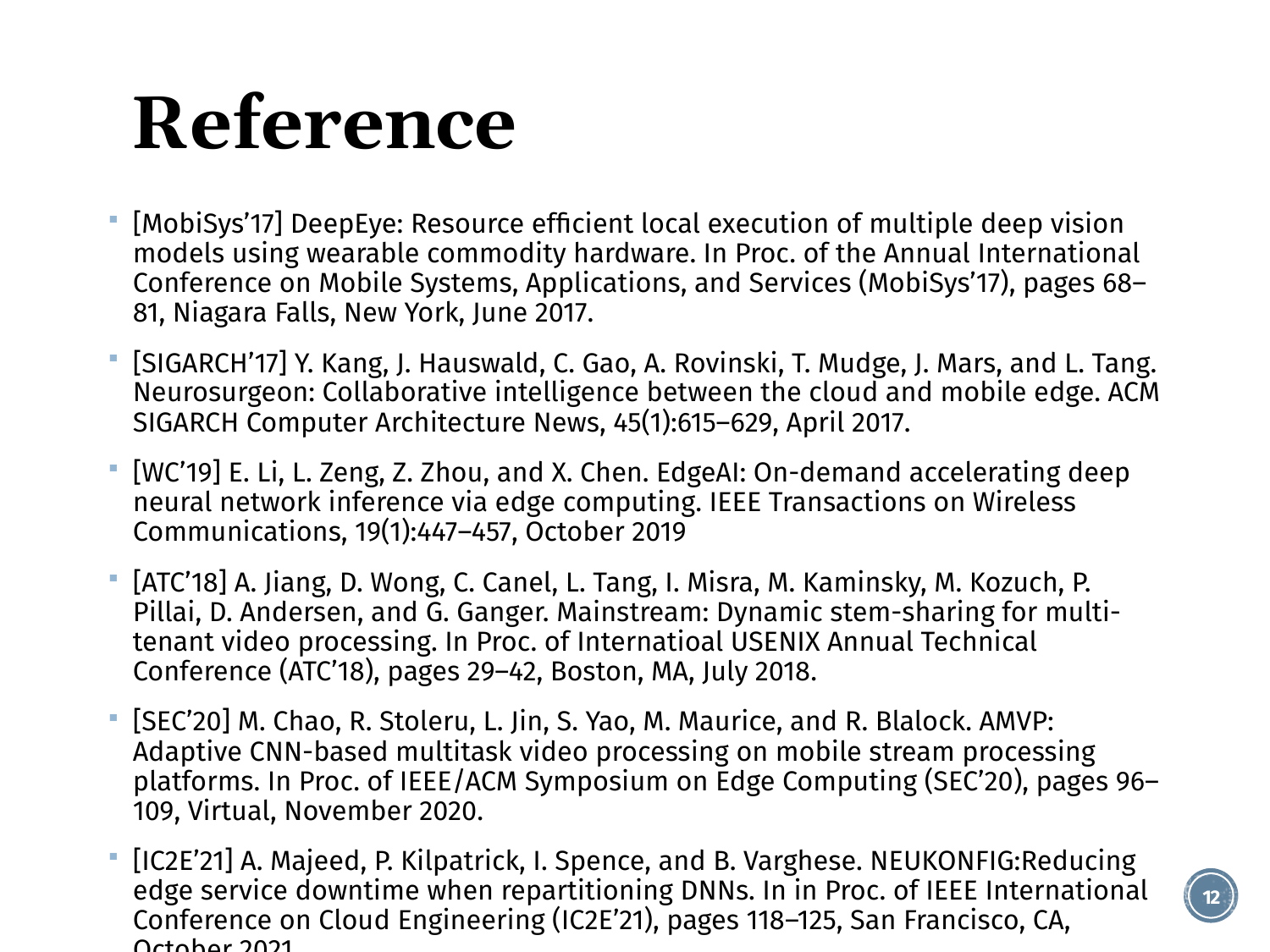

# Reference
[MobiSys’17] DeepEye: Resource efficient local execution of multiple deep vision models using wearable commodity hardware. In Proc. of the Annual International Conference on Mobile Systems, Applications, and Services (MobiSys’17), pages 68–81, Niagara Falls, New York, June 2017.
[SIGARCH’17] Y. Kang, J. Hauswald, C. Gao, A. Rovinski, T. Mudge, J. Mars, and L. Tang. Neurosurgeon: Collaborative intelligence between the cloud and mobile edge. ACM SIGARCH Computer Architecture News, 45(1):615–629, April 2017.
[WC’19] E. Li, L. Zeng, Z. Zhou, and X. Chen. EdgeAI: On-demand accelerating deep neural network inference via edge computing. IEEE Transactions on Wireless Communications, 19(1):447–457, October 2019
[ATC’18] A. Jiang, D. Wong, C. Canel, L. Tang, I. Misra, M. Kaminsky, M. Kozuch, P. Pillai, D. Andersen, and G. Ganger. Mainstream: Dynamic stem-sharing for multi-tenant video processing. In Proc. of Internatioal USENIX Annual Technical Conference (ATC’18), pages 29–42, Boston, MA, July 2018.
[SEC’20] M. Chao, R. Stoleru, L. Jin, S. Yao, M. Maurice, and R. Blalock. AMVP: Adaptive CNN-based multitask video processing on mobile stream processing platforms. In Proc. of IEEE/ACM Symposium on Edge Computing (SEC’20), pages 96–109, Virtual, November 2020.
[IC2E’21] A. Majeed, P. Kilpatrick, I. Spence, and B. Varghese. NEUKONFIG:Reducing edge service downtime when repartitioning DNNs. In in Proc. of IEEE International Conference on Cloud Engineering (IC2E’21), pages 118–125, San Francisco, CA, October 2021

12